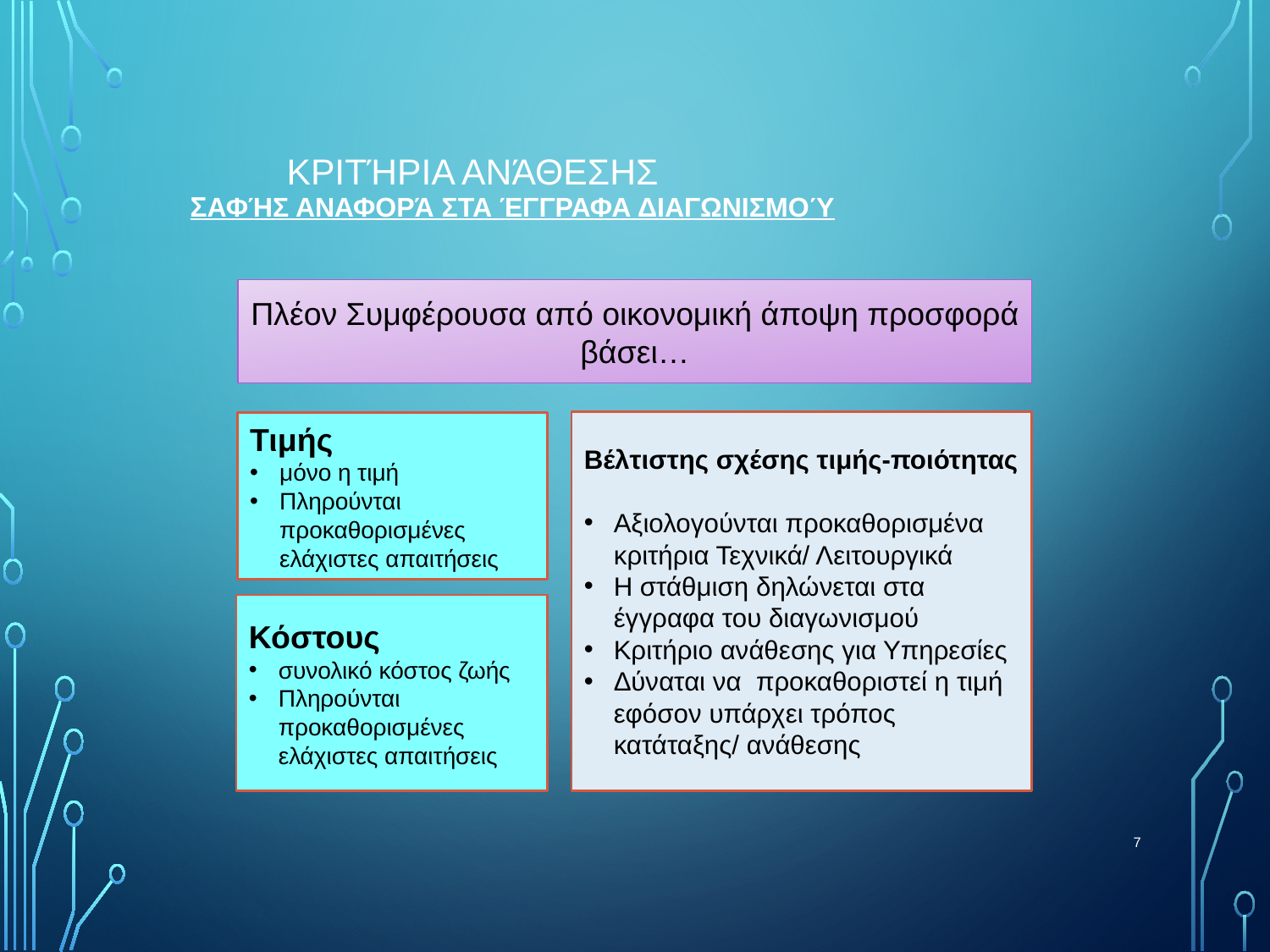

# Κριτήρια Ανάθεσης Σαφής αναφορά στα έγγραφα διαγωνισμού
Πλέον Συμφέρουσα από οικονομική άποψη προσφορά βάσει…

Βέλτιστης σχέσης τιμής-ποιότητας

Αξιολογούνται προκαθορισμένα κριτήρια Τεχνικά/ Λειτουργικά
Η στάθμιση δηλώνεται στα έγγραφα του διαγωνισμού
Κριτήριο ανάθεσης για Υπηρεσίες
Δύναται να  προκαθοριστεί η τιμή εφόσον υπάρχει τρόπος κατάταξης/ ανάθεσης

Τιμής
μόνο η τιμή
Πληρούνται προκαθορισμένες ελάχιστες απαιτήσεις
Κόστους
συνολικό κόστος ζωής
Πληρούνται προκαθορισμένες ελάχιστες απαιτήσεις
7